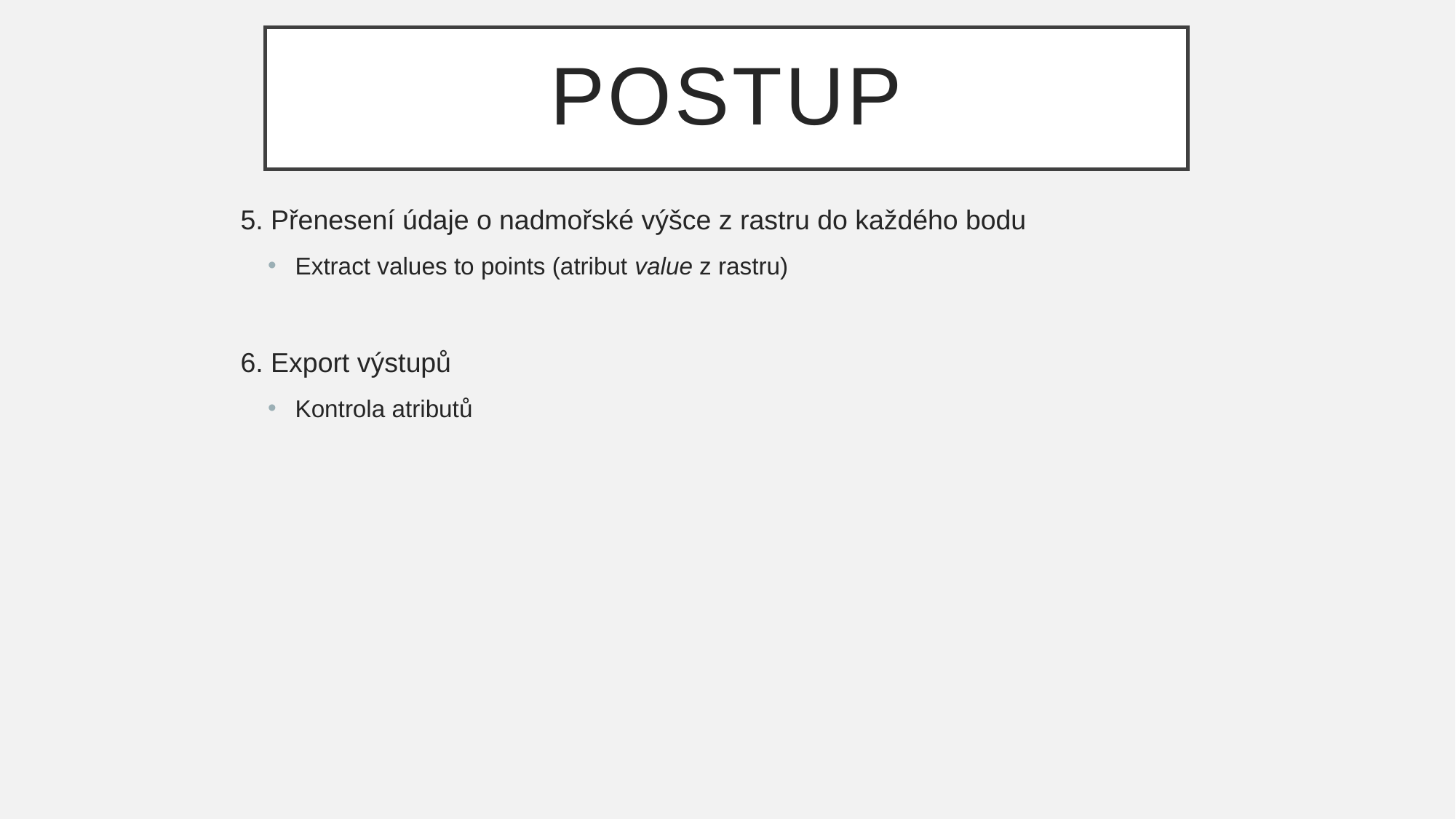

# POSTUP
5. Přenesení údaje o nadmořské výšce z rastru do každého bodu
Extract values to points (atribut value z rastru)

6. Export výstupů
Kontrola atributů